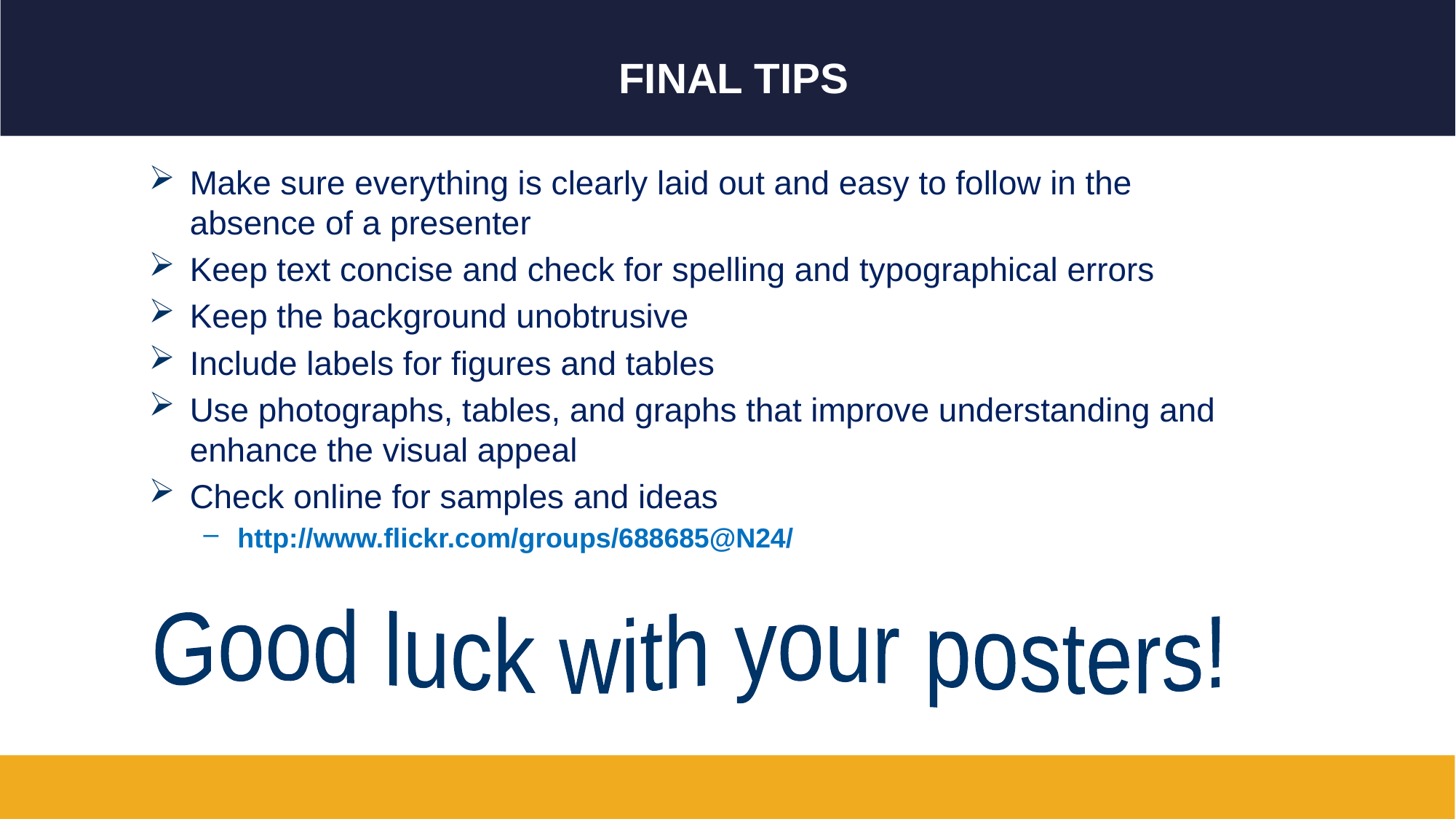

# Final Tips
Make sure everything is clearly laid out and easy to follow in the absence of a presenter
Keep text concise and check for spelling and typographical errors
Keep the background unobtrusive
Include labels for figures and tables
Use photographs, tables, and graphs that improve understanding and enhance the visual appeal
Check online for samples and ideas
http://www.flickr.com/groups/688685@N24/
Good luck with your posters!